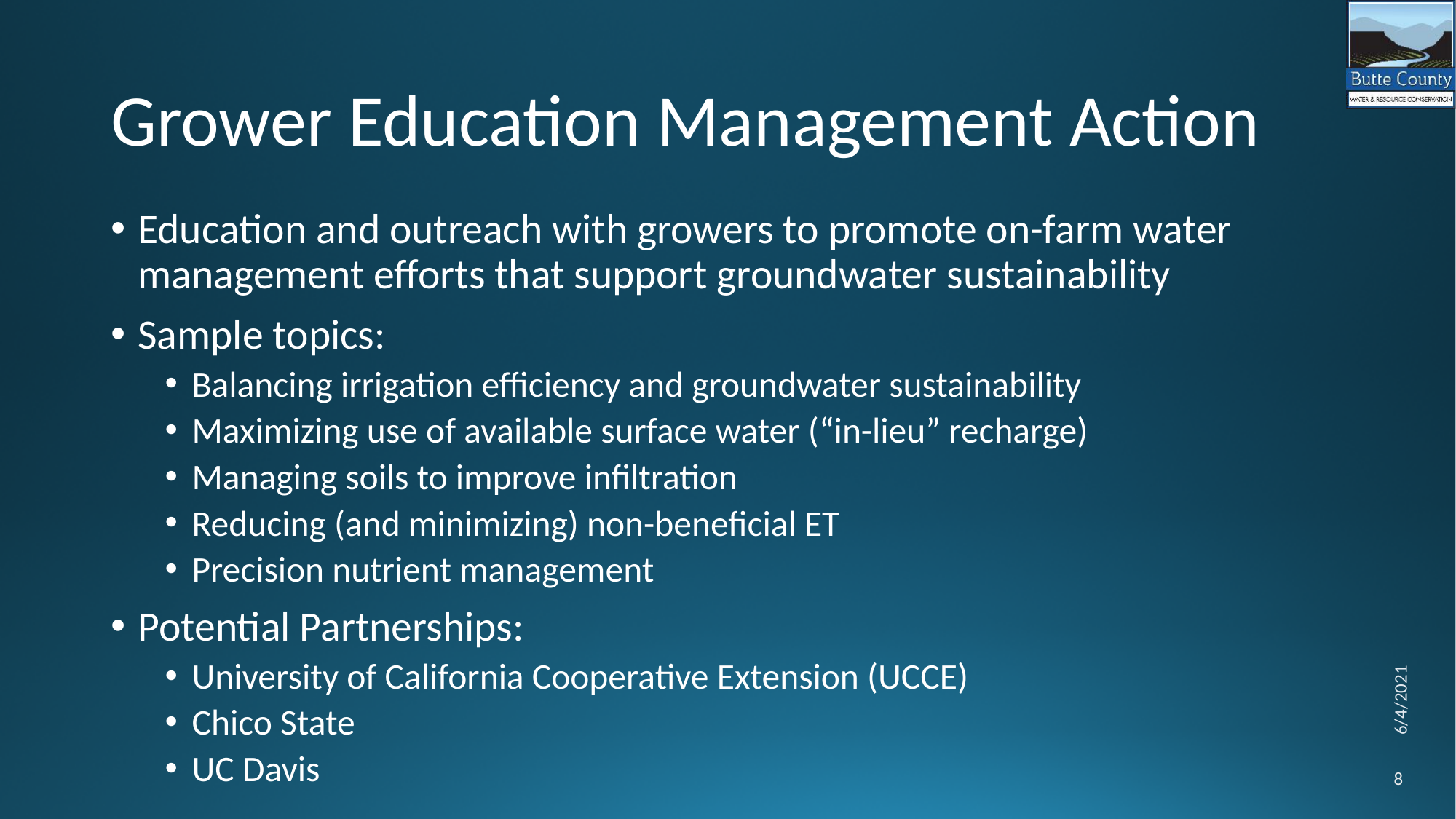

# Grower Education Management Action
Education and outreach with growers to promote on-farm water management efforts that support groundwater sustainability
Sample topics:
Balancing irrigation efficiency and groundwater sustainability
Maximizing use of available surface water (“in-lieu” recharge)
Managing soils to improve infiltration
Reducing (and minimizing) non-beneficial ET
Precision nutrient management
Potential Partnerships:
University of California Cooperative Extension (UCCE)
Chico State
UC Davis

6/4/2021
8